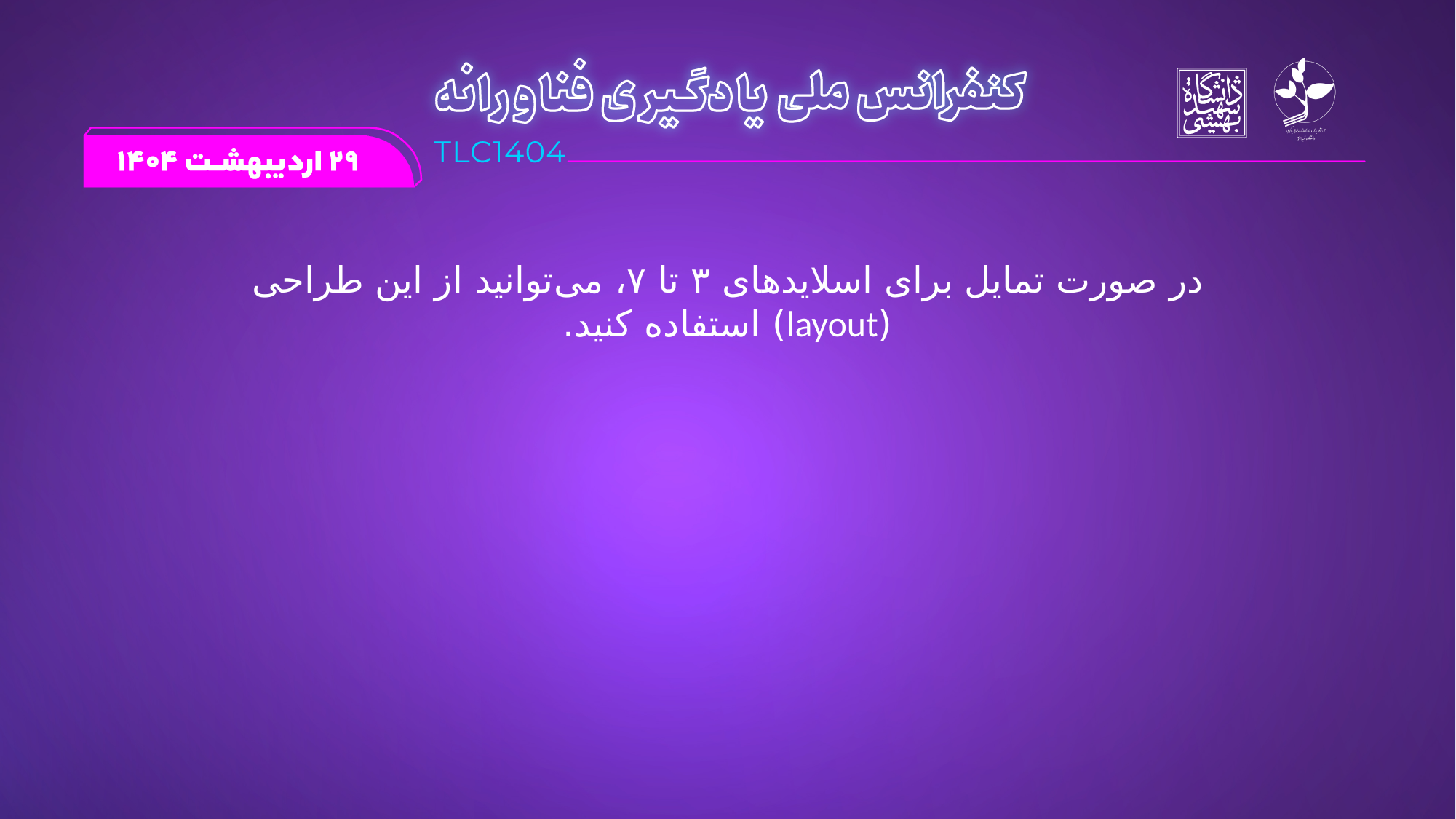

در صورت تمایل برای اسلاید‌های ۳ تا ۷، می‌توانید از این طراحی (layout) استفاده کنید.